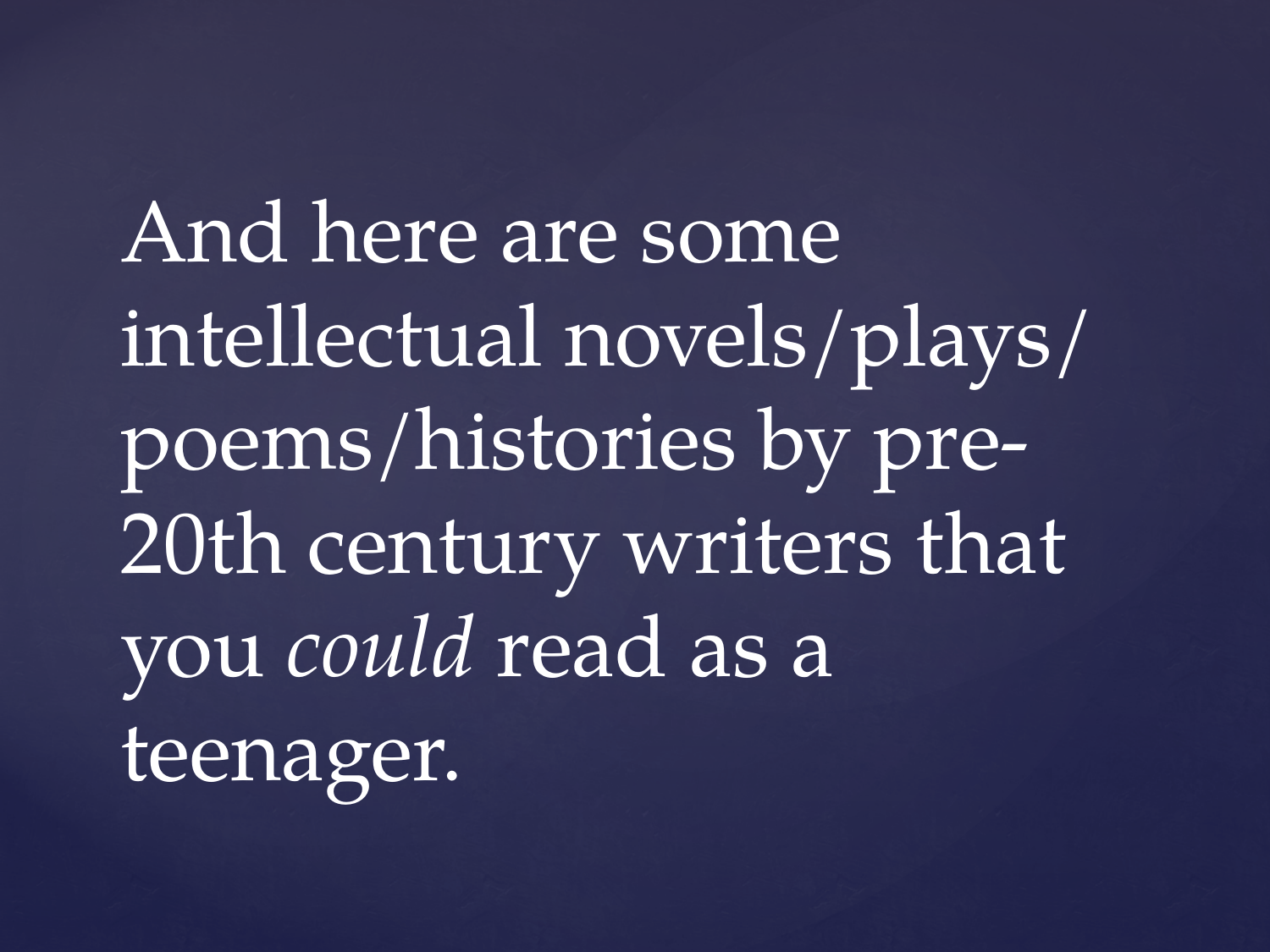

# And here are some intellectual novels/plays/ poems/histories by pre-20th century writers that you could read as a teenager.